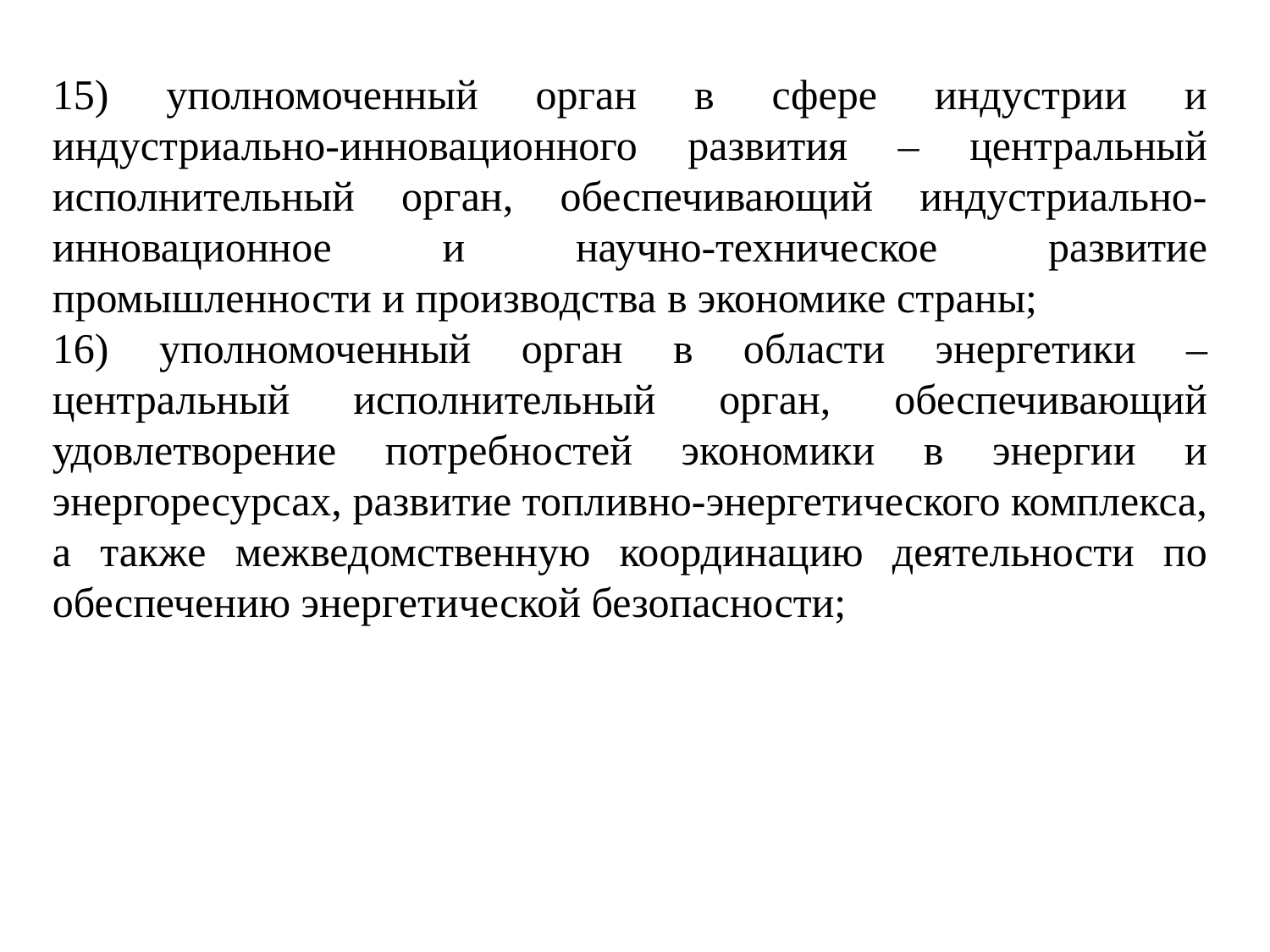

15) уполномоченный орган в сфере индустрии и индустриально-инновационного развития – центральный исполнительный орган, обеспечивающий индустриально-инновационное и научно-техническое развитие промышленности и производства в экономике страны;
16) уполномоченный орган в области энергетики – центральный исполнительный орган, обеспечивающий удовлетворение потребностей экономики в энергии и энергоресурсах, развитие топливно-энергетического комплекса, а также межведомственную координацию деятельности по обеспечению энергетической безопасности;